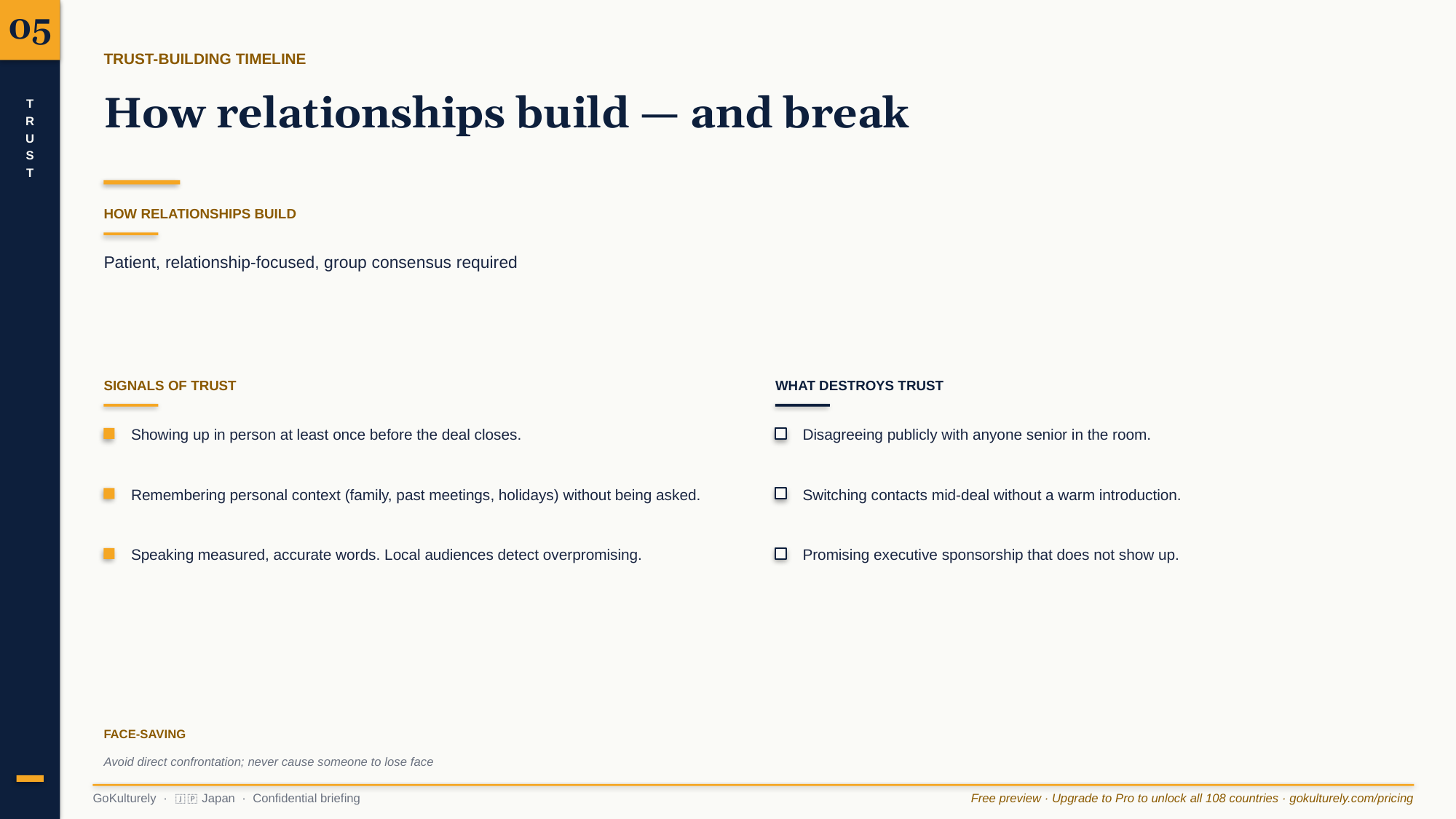

05
TRUST-BUILDING TIMELINE
How relationships build — and break
T
R
U
S
T

HOW RELATIONSHIPS BUILD

Patient, relationship-focused, group consensus required
SIGNALS OF TRUST
WHAT DESTROYS TRUST

Showing up in person at least once before the deal closes.
Disagreeing publicly with anyone senior in the room.

Remembering personal context (family, past meetings, holidays) without being asked.
Switching contacts mid-deal without a warm introduction.

Speaking measured, accurate words. Local audiences detect overpromising.
Promising executive sponsorship that does not show up.

FACE-SAVING
Avoid direct confrontation; never cause someone to lose face

GoKulturely  ·  🇯🇵 Japan  ·  Confidential briefing
Free preview · Upgrade to Pro to unlock all 108 countries · gokulturely.com/pricing